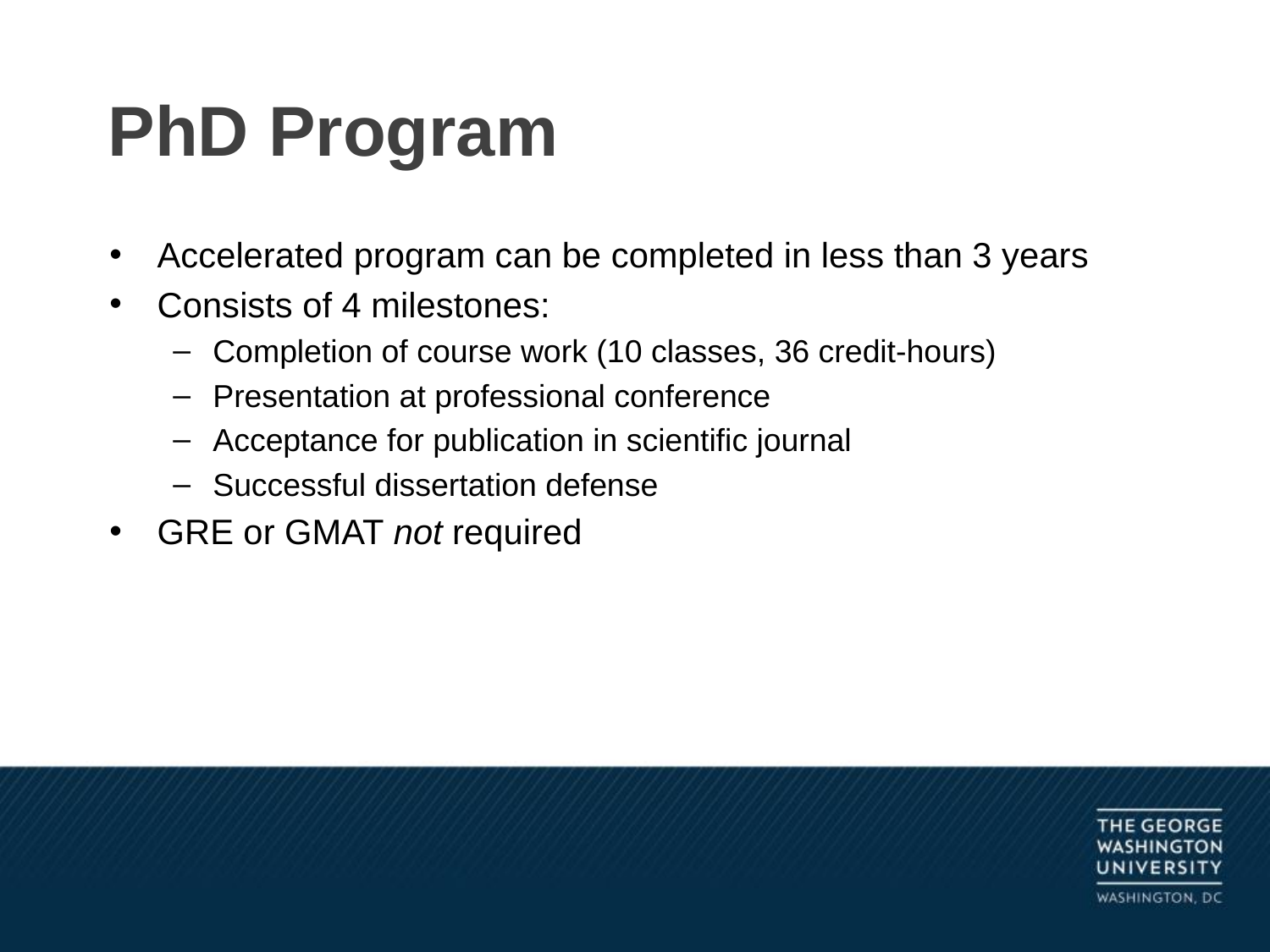

# PhD Program
Accelerated program can be completed in less than 3 years
Consists of 4 milestones:
Completion of course work (10 classes, 36 credit-hours)
Presentation at professional conference
Acceptance for publication in scientific journal
Successful dissertation defense
GRE or GMAT not required